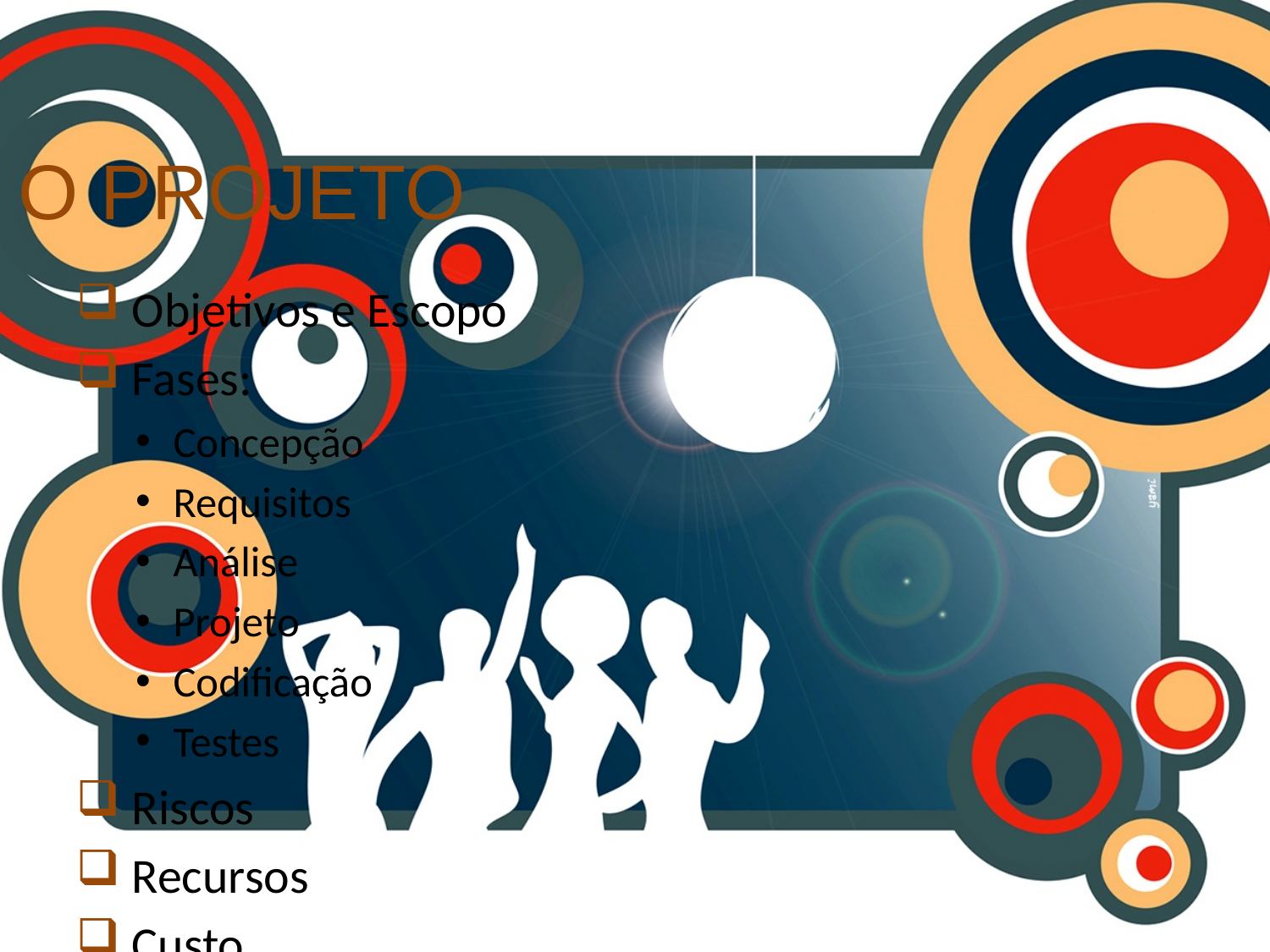

# O Projeto
 Objetivos e Escopo
 Fases:
Concepção
Requisitos
Análise
Projeto
Codificação
Testes
 Riscos
 Recursos
 Custo